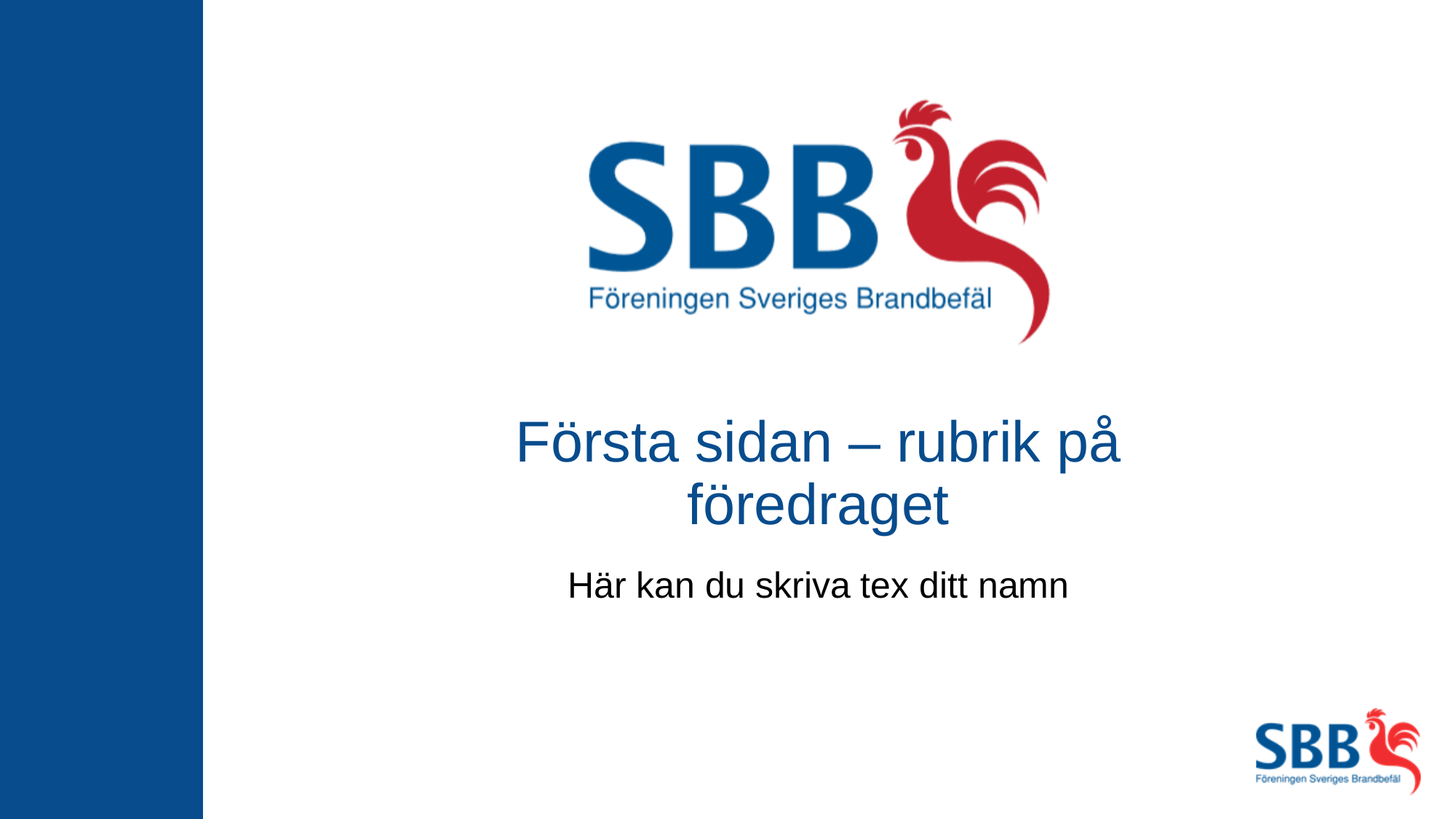

# Första sidan – rubrik på föredraget
Här kan du skriva tex ditt namn